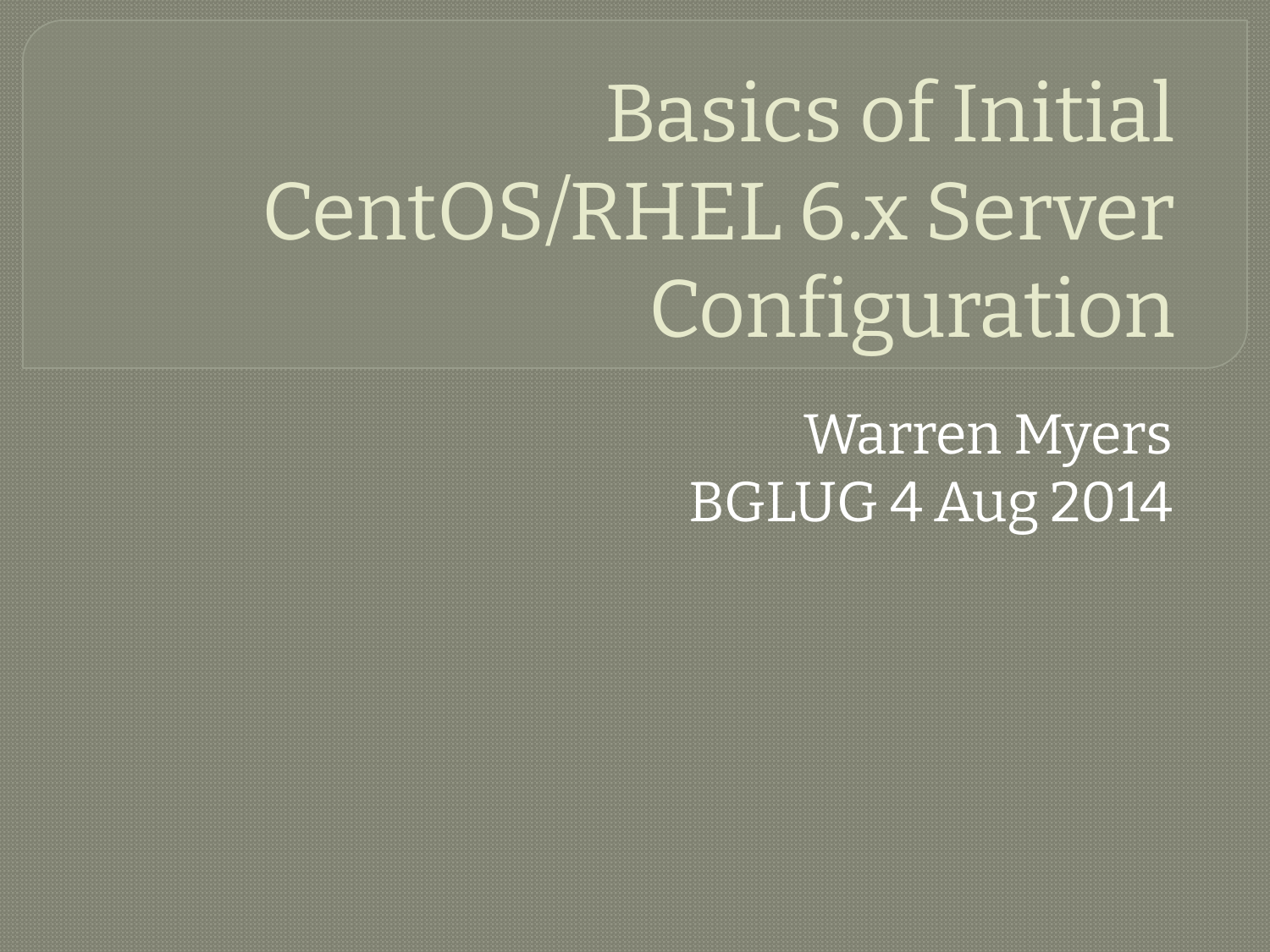

# Basics of Initial CentOS/RHEL 6.x Server Configuration
Warren Myers
BGLUG 4 Aug 2014